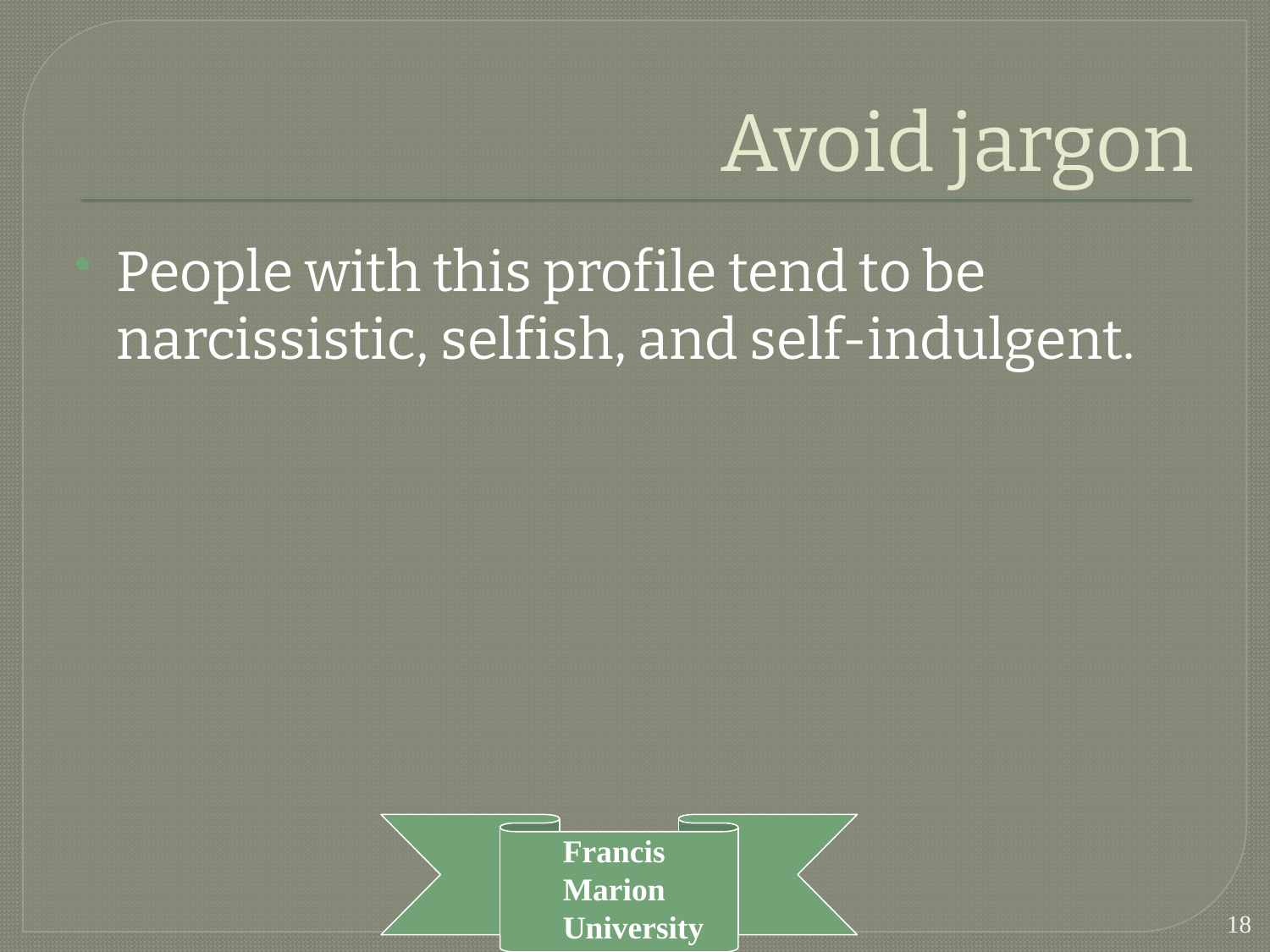

# Avoid jargon
People with this profile tend to be narcissistic, selfish, and self-indulgent.
18